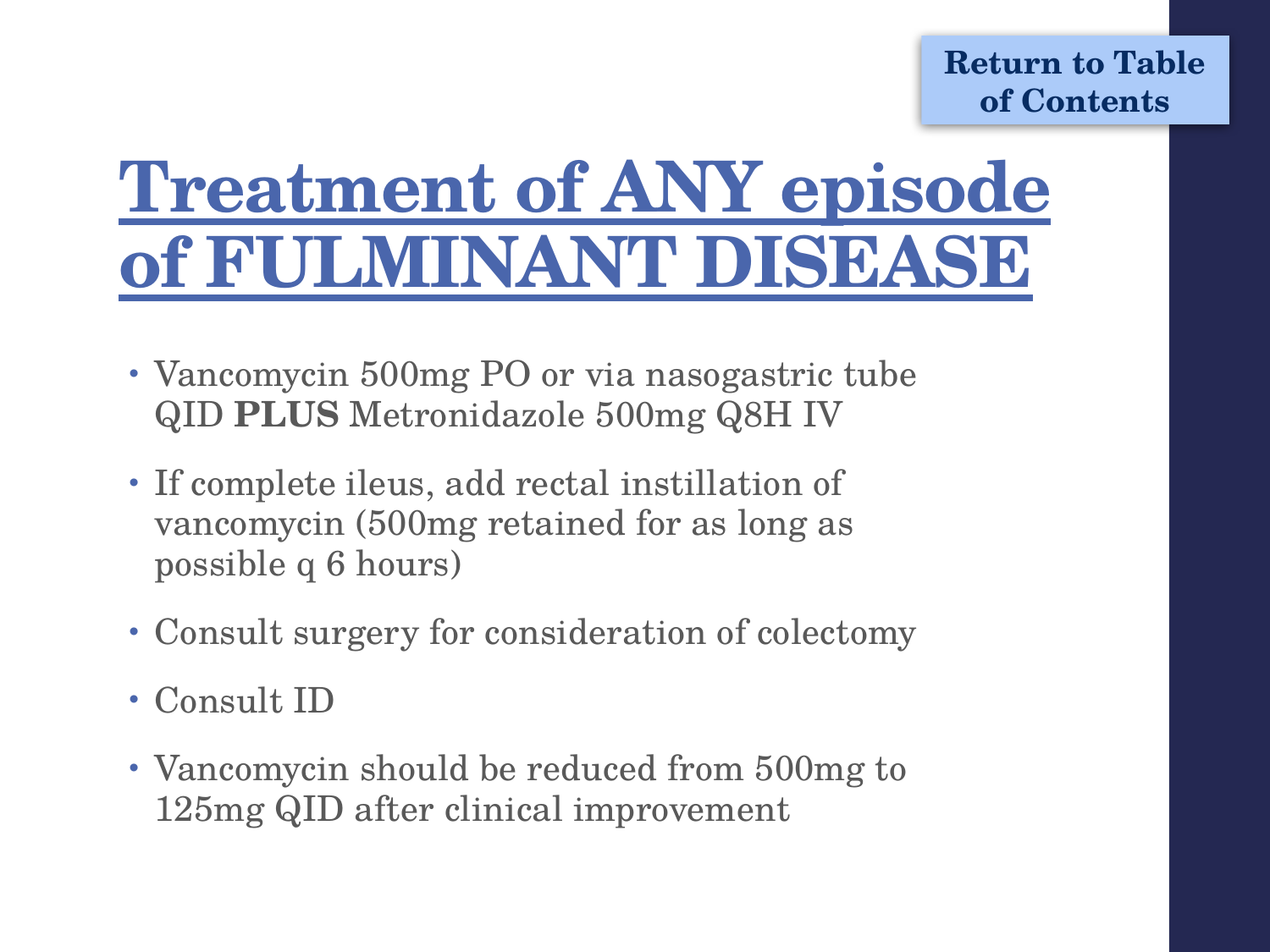

Return to Table of Contents
# Treatment of ANY episode of FULMINANT DISEASE
Vancomycin 500mg PO or via nasogastric tube QID PLUS Metronidazole 500mg Q8H IV
If complete ileus, add rectal instillation of vancomycin (500mg retained for as long as possible q 6 hours)
Consult surgery for consideration of colectomy
Consult ID
Vancomycin should be reduced from 500mg to 125mg QID after clinical improvement